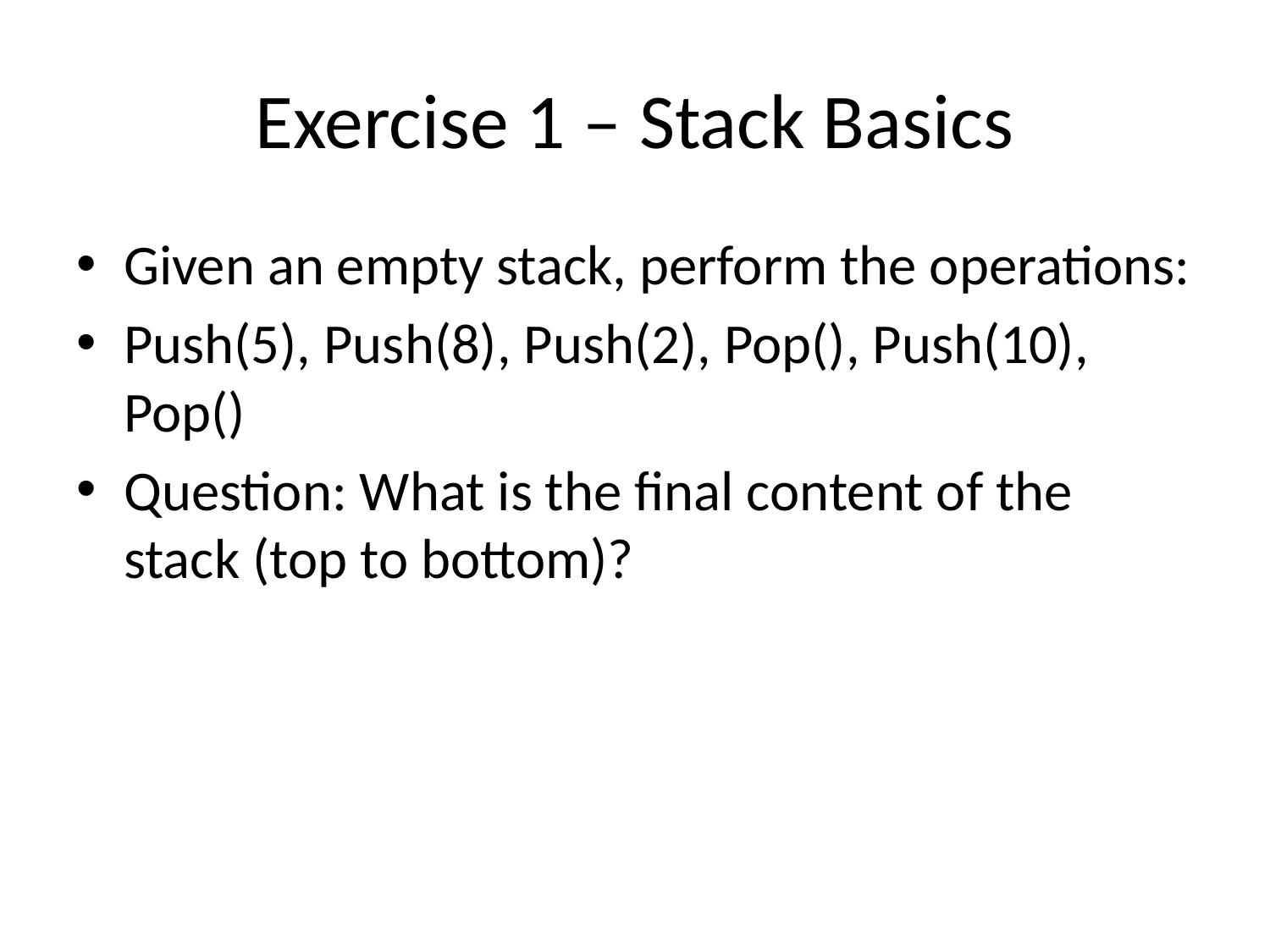

# Exercise 1 – Stack Basics
Given an empty stack, perform the operations:
Push(5), Push(8), Push(2), Pop(), Push(10), Pop()
Question: What is the final content of the stack (top to bottom)?